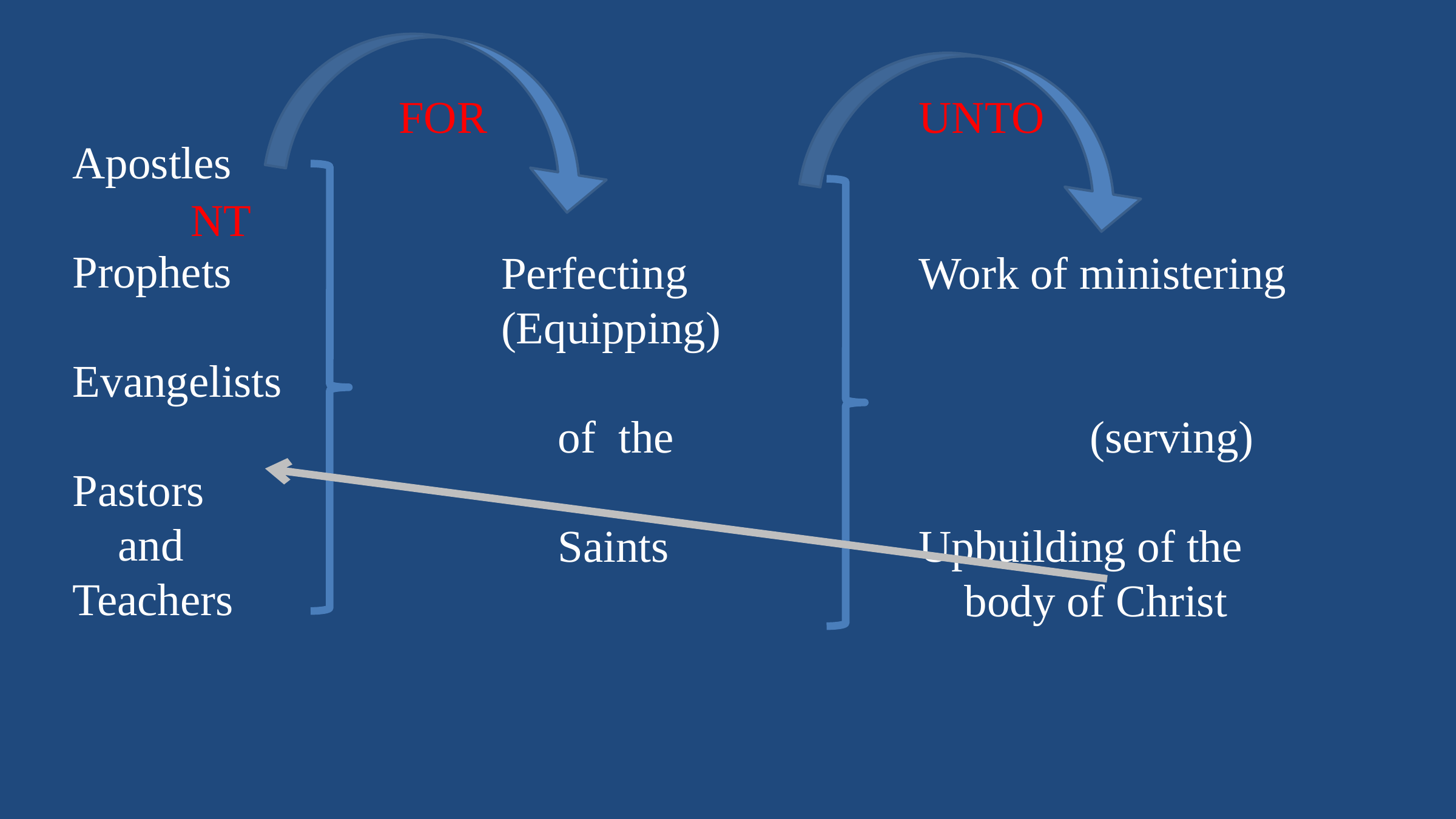

FOR
UNTO
Apostles

Prophets

Evangelists

Pastors
    and
Teachers

NT
Perfecting
(Equipping)

     of  the

     Saints
Work of ministering
               (serving)

Upbuilding of the
    body of Christ